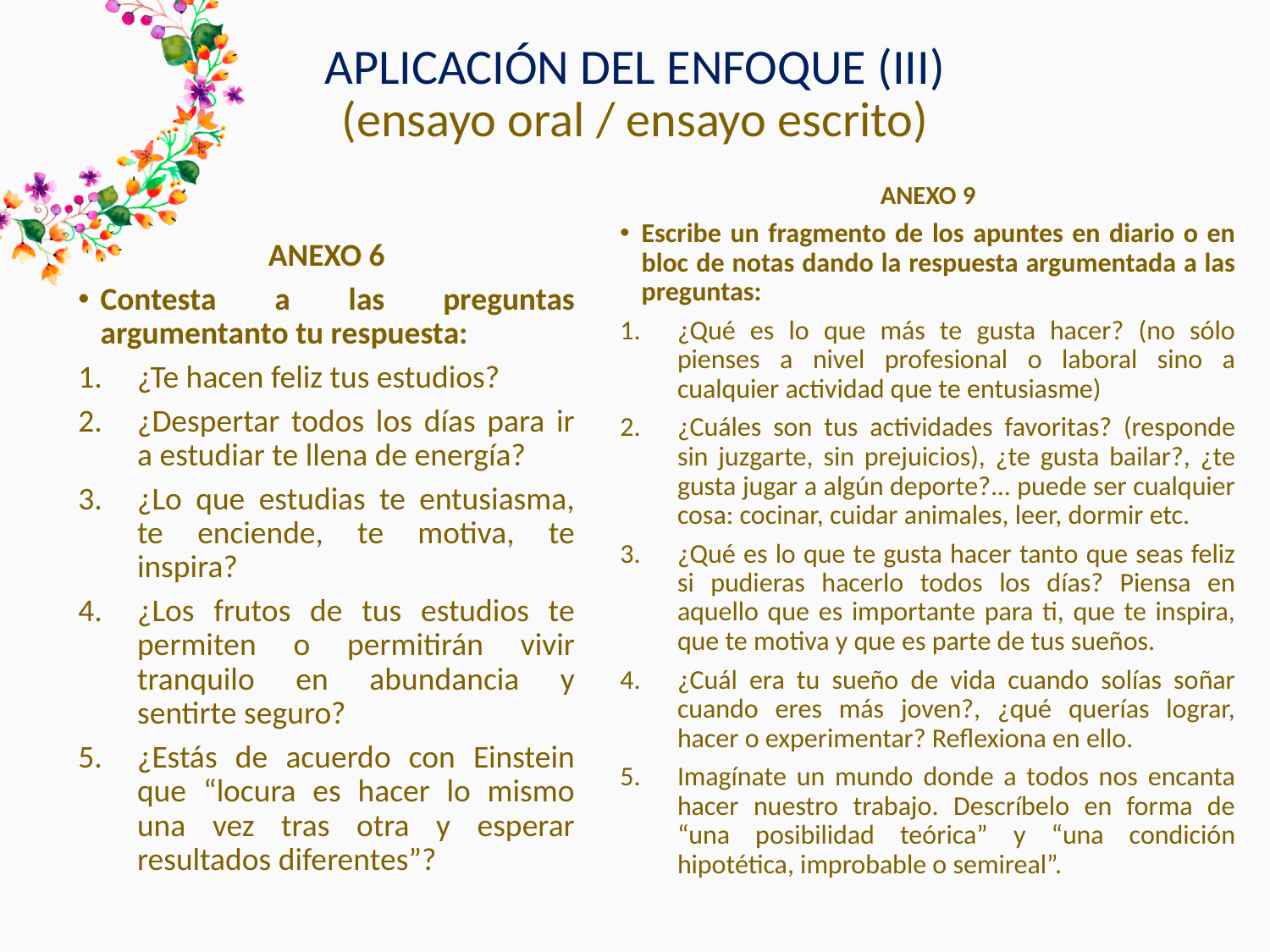

# APLICACIÓN DEL ENFOQUE (III) (ensayo oral / ensayo escrito)
ANEXO 9
Escribe un fragmento de los apuntes en diario o en bloc de notas dando la respuesta argumentada a las preguntas:
¿Qué es lo que más te gusta hacer? (no sólo pienses a nivel profesional o laboral sino a cualquier actividad que te entusiasme)
¿Cuáles son tus actividades favoritas? (responde sin juzgarte, sin prejuicios), ¿te gusta bailar?, ¿te gusta jugar a algún deporte?... puede ser cualquier cosa: cocinar, cuidar animales, leer, dormir etc.
¿Qué es lo que te gusta hacer tanto que seas feliz si pudieras hacerlo todos los días? Piensa en aquello que es importante para ti, que te inspira, que te motiva y que es parte de tus sueños.
¿Cuál era tu sueño de vida cuando solías soñar cuando eres más joven?, ¿qué querías lograr, hacer o experimentar? Reflexiona en ello.
Imagínate un mundo donde a todos nos encanta hacer nuestro trabajo. Descríbelo en forma de “una posibilidad teórica” y “una condición hipotética, improbable o semireal”.
ANEXO 6
Contesta a las preguntas argumentanto tu respuesta:
¿Te hacen feliz tus estudios?
¿Despertar todos los días para ir a estudiar te llena de energía?
¿Lo que estudias te entusiasma, te enciende, te motiva, te inspira?
¿Los frutos de tus estudios te permiten o permitirán vivir tranquilo en abundancia y sentirte seguro?
¿Estás de acuerdo con Einstein que “locura es hacer lo mismo una vez tras otra y esperar resultados diferentes”?